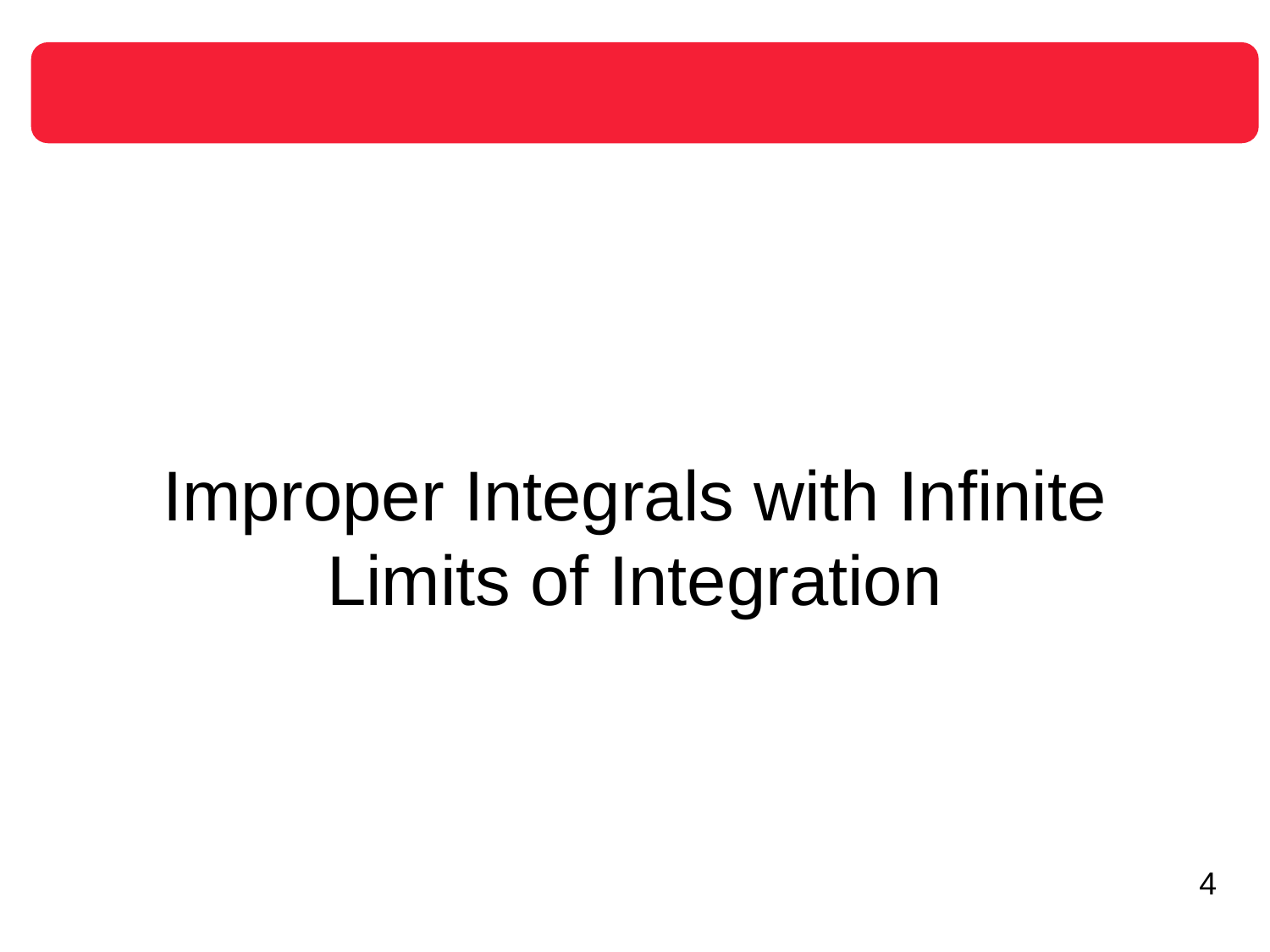

Improper Integrals with Infinite Limits of Integration